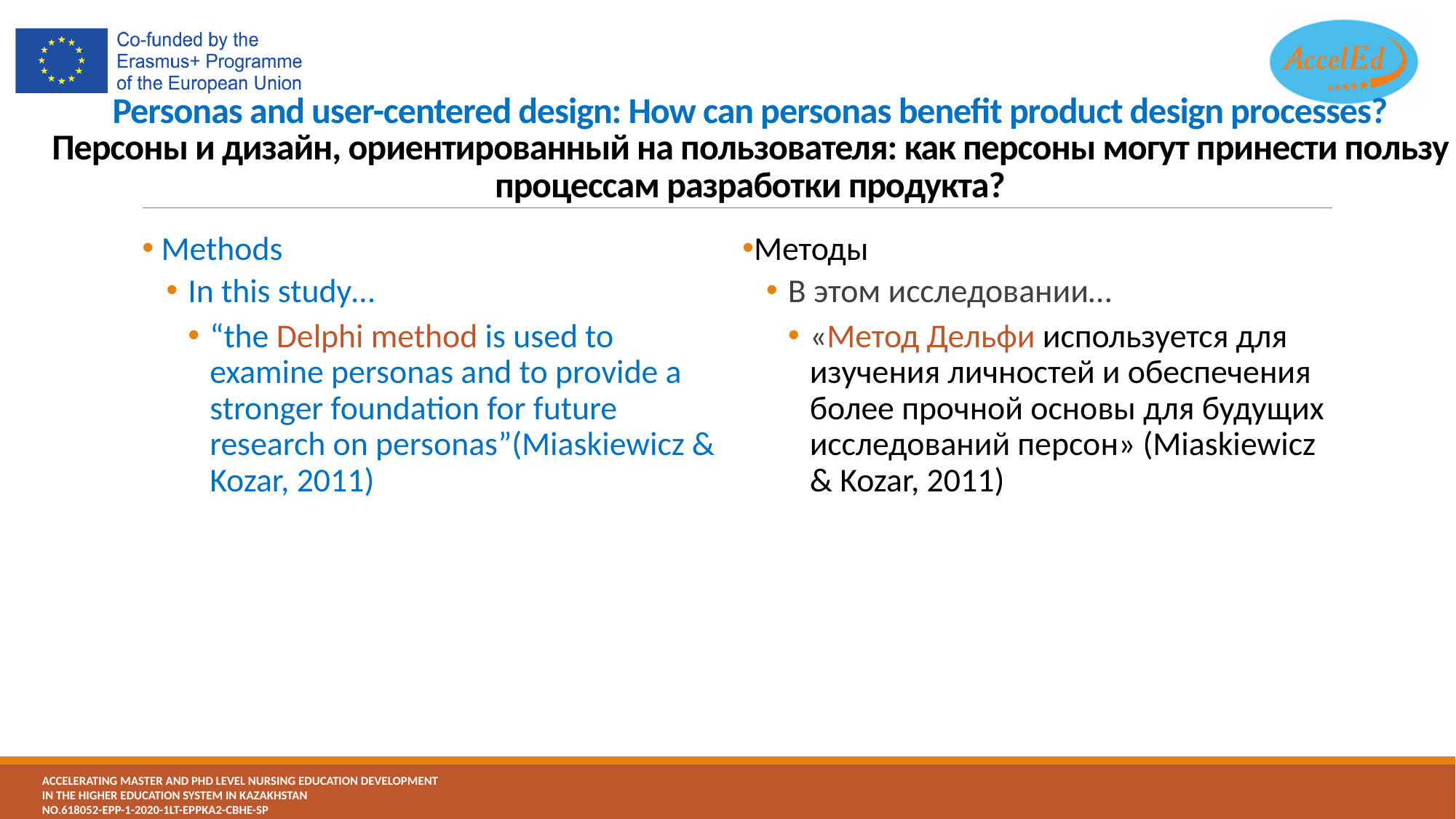

# Personas and user-centered design: How can personas benefit product design processes? Персоны и дизайн, ориентированный на пользователя: как персоны могут принести пользу процессам разработки продукта?
 Methods
In this study…
“the Delphi method is used to examine personas and to provide a stronger foundation for future research on personas”(Miaskiewicz & Kozar, 2011)

Методы
В этом исследовании…
«Метод Дельфи используется для изучения личностей и обеспечения более прочной основы для будущих исследований персон» (Miaskiewicz & Kozar, 2011)